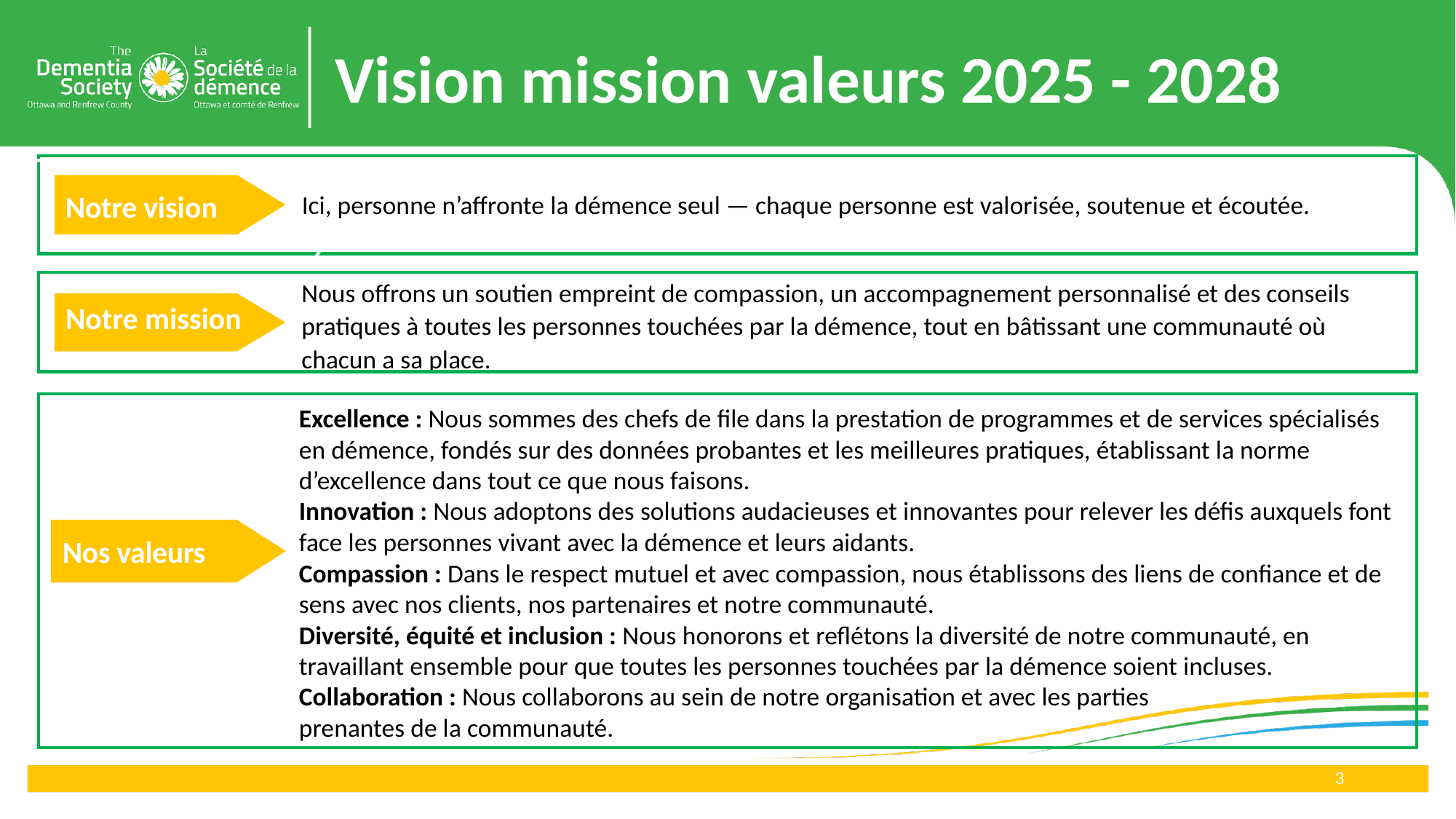

# Vision mission valeurs 2025 - 2028

Ici, personne n’affronte la démence seul — chaque personne est valorisée, soutenue et écoutée.

Notre vision
Our Mission

Notre mission

Nous offrons un soutien empreint de compassion, un accompagnement personnalisé et des conseils pratiques à toutes les personnes touchées par la démence, tout en bâtissant une communauté où chacun a sa place.

Excellence : Nous sommes des chefs de file dans la prestation de programmes et de services spécialisés en démence, fondés sur des données probantes et les meilleures pratiques, établissant la norme d’excellence dans tout ce que nous faisons.
Innovation : Nous adoptons des solutions audacieuses et innovantes pour relever les défis auxquels font face les personnes vivant avec la démence et leurs aidants.
Compassion : Dans le respect mutuel et avec compassion, nous établissons des liens de confiance et de sens avec nos clients, nos partenaires et notre communauté.
Diversité, équité et inclusion : Nous honorons et reflétons la diversité de notre communauté, en travaillant ensemble pour que toutes les personnes touchées par la démence soient incluses.
Collaboration : Nous collaborons au sein de notre organisation et avec les parties
prenantes de la communauté.

 Nos valeurs
3